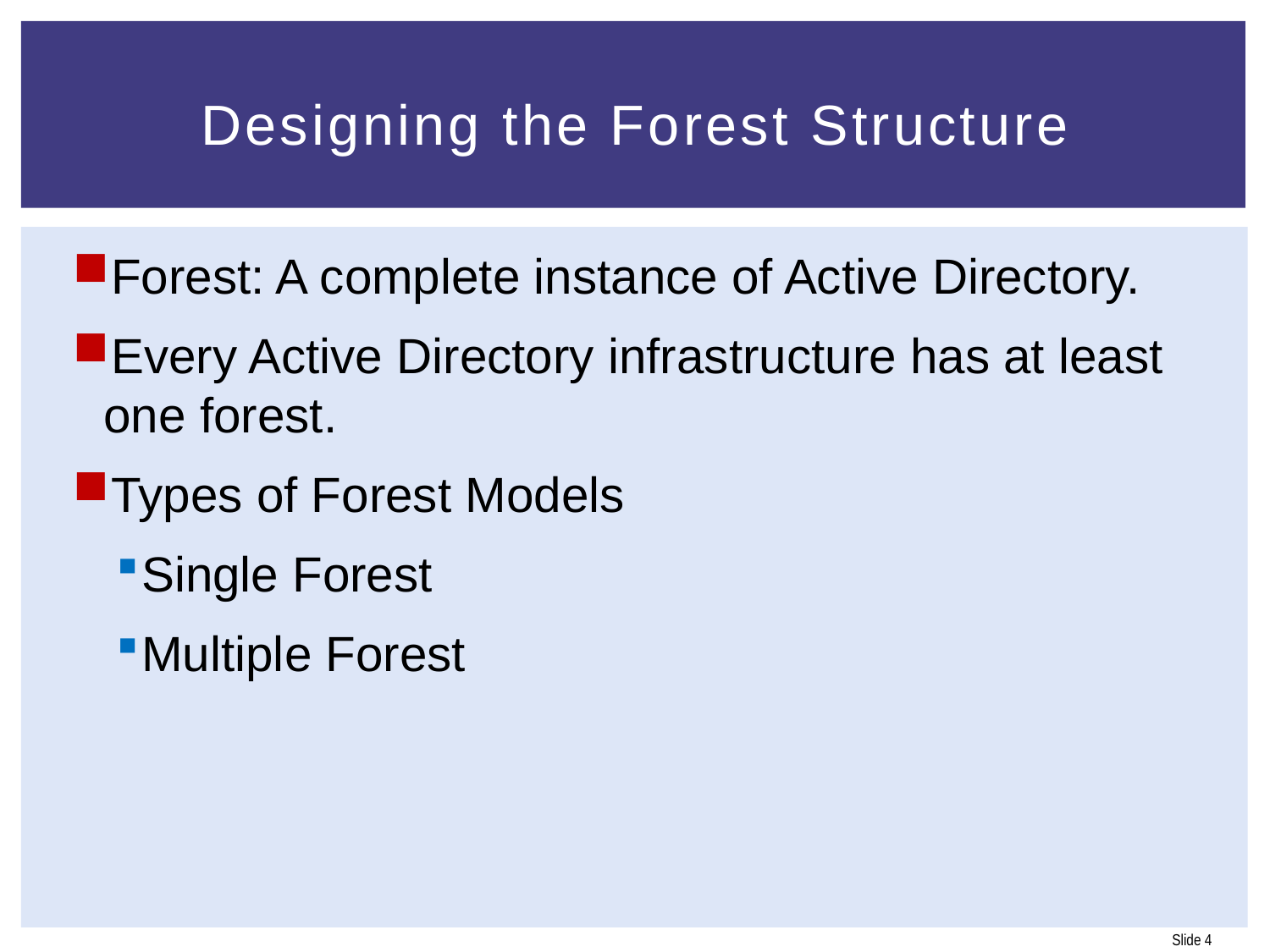

# Designing the Forest Structure
Forest: A complete instance of Active Directory.
Every Active Directory infrastructure has at least one forest.
Types of Forest Models
Single Forest
Multiple Forest